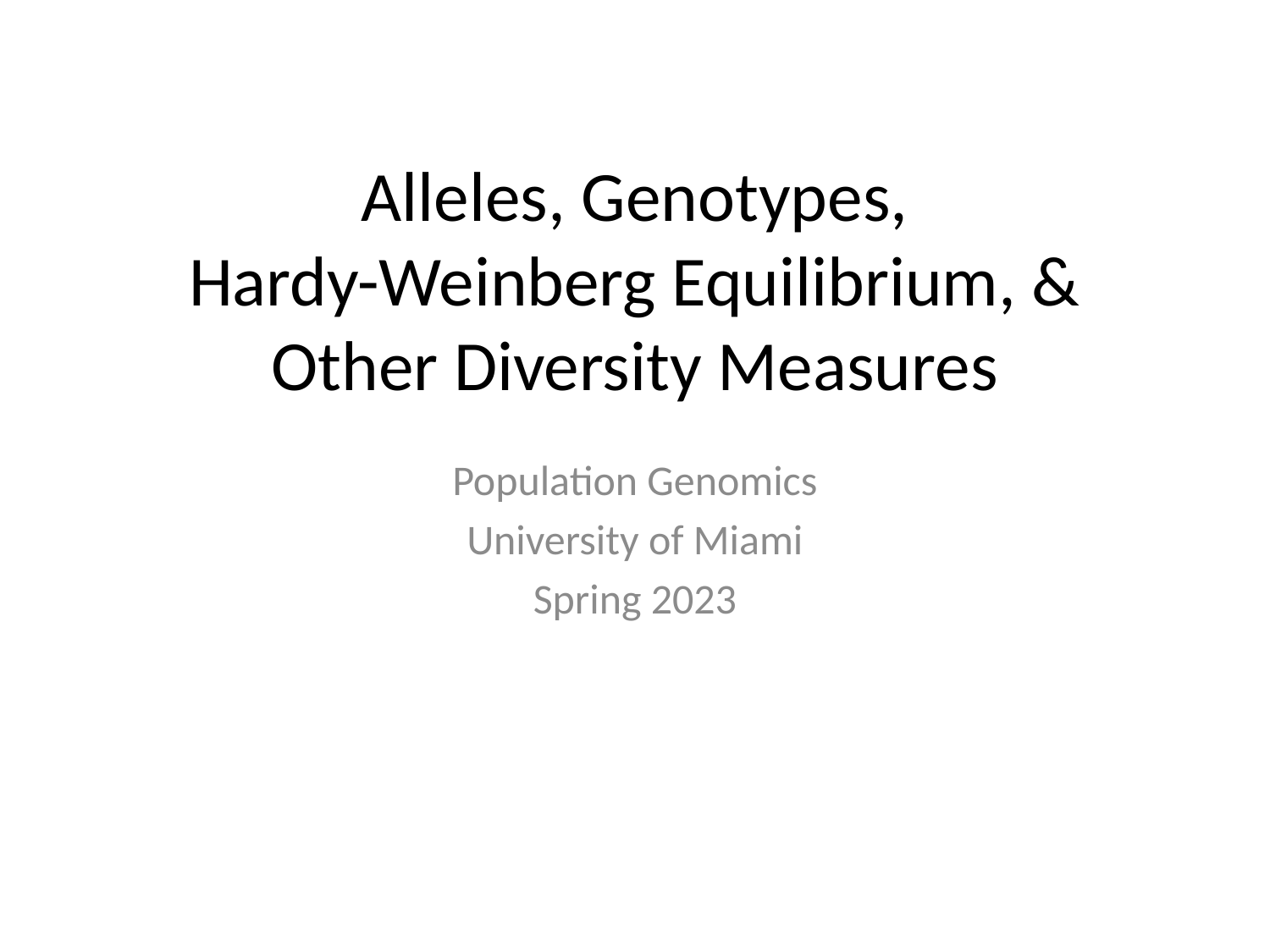

# Alleles, Genotypes, Hardy-Weinberg Equilibrium, & Other Diversity Measures

Population Genomics
University of Miami
Spring 2023